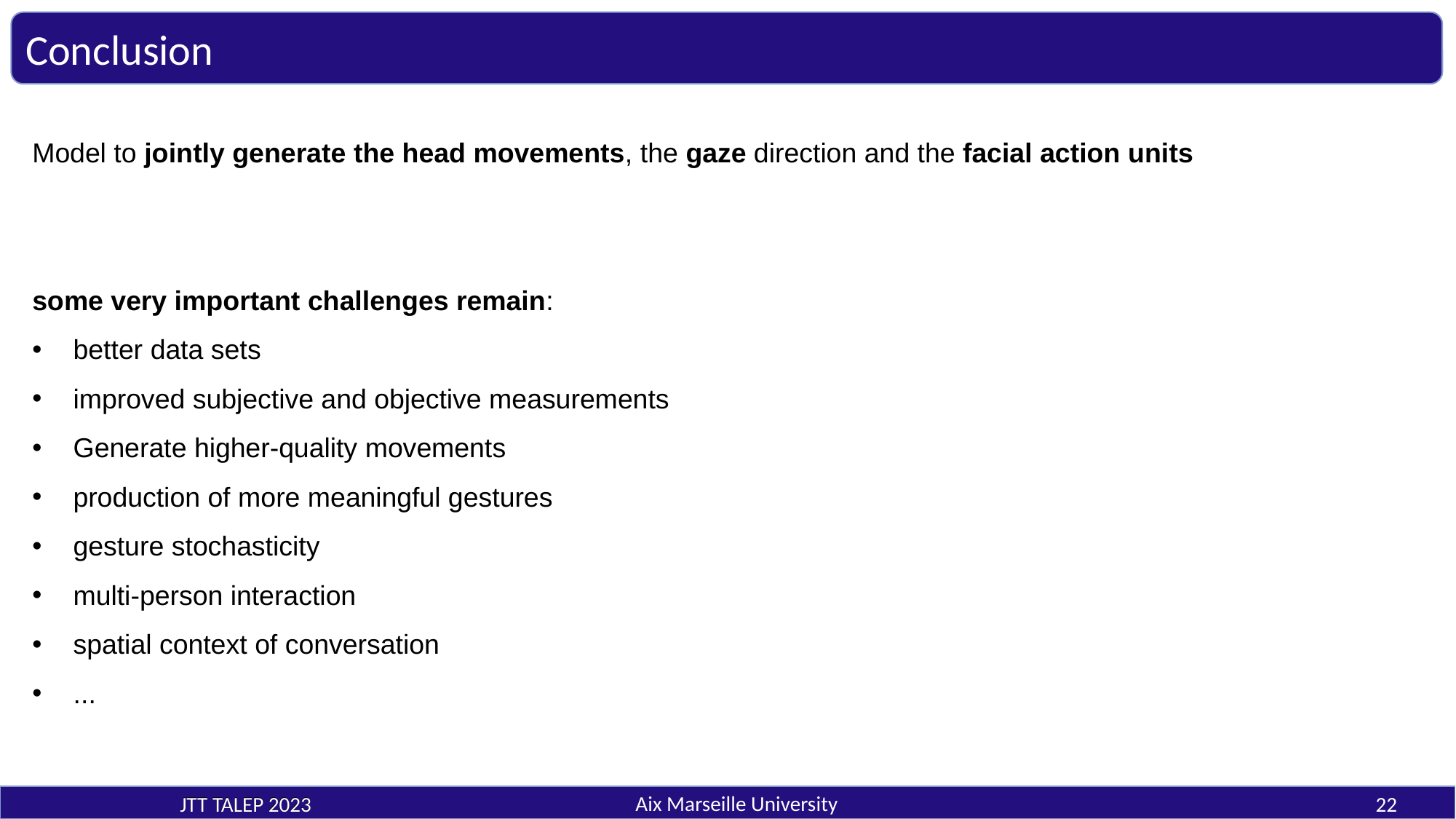

Conclusion
Model to jointly generate the head movements, the gaze direction and the facial action units

some very important challenges remain:
better data sets
improved subjective and objective measurements
Generate higher-quality movements
production of more meaningful gestures
gesture stochasticity
multi-person interaction
spatial context of conversation
...

JTT TALEP 2023
Aix Marseille University
JTT TALEP 2023
22